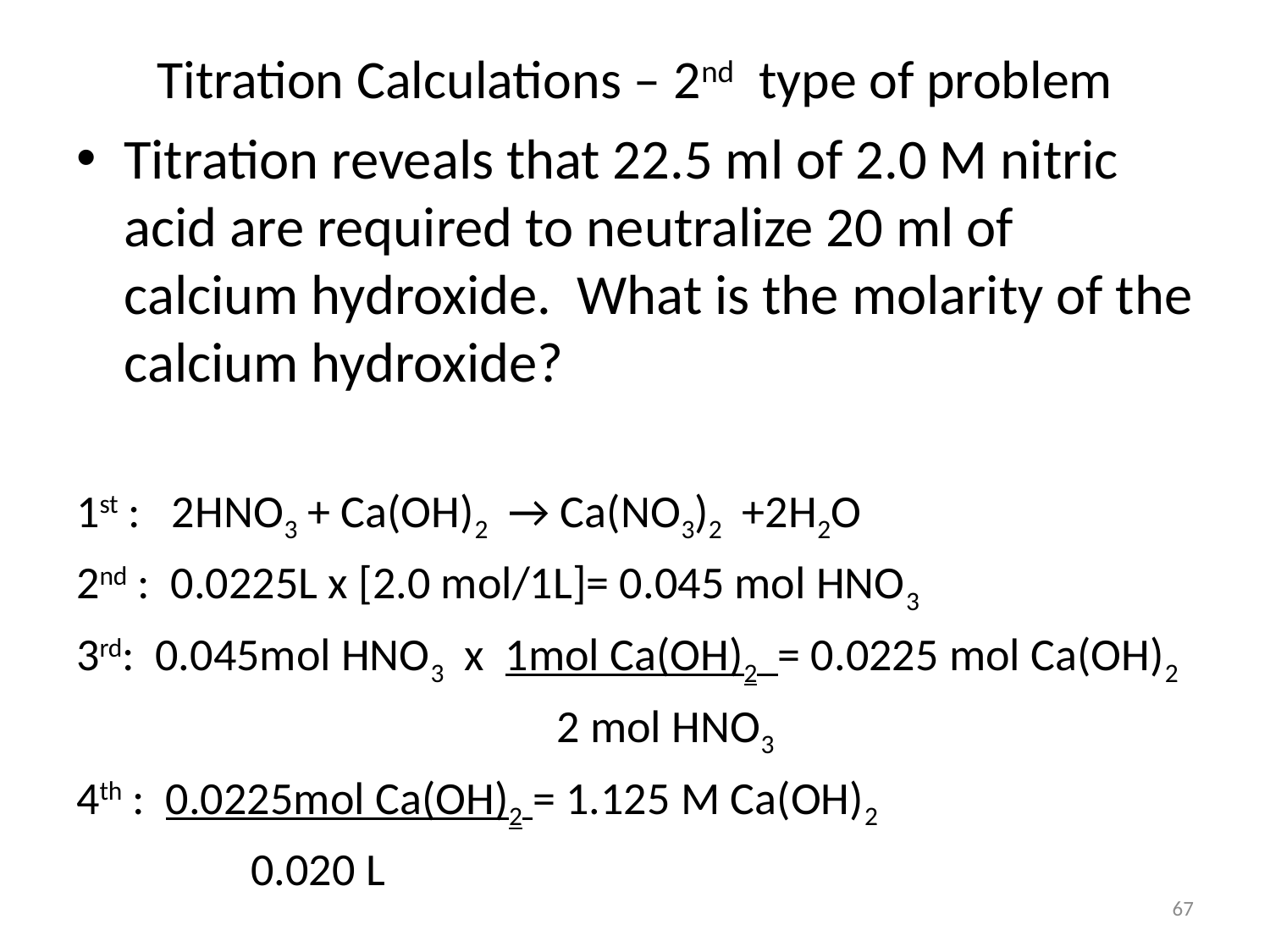

# Titration Calculations – 2nd  type of problem
Titration reveals that 22.5 ml of 2.0 M nitric acid are required to neutralize 20 ml of calcium hydroxide.  What is the molarity of the calcium hydroxide?

1st :   2HNO3 + Ca(OH)2  → Ca(NO3)2  +2H2O
2nd :  0.0225L x [2.0 mol/1L]= 0.045 mol HNO3
3rd:  0.045mol HNO3  x  1mol Ca(OH)2  = 0.0225 mol Ca(OH)2
 				     2 mol HNO3
4th :  0.0225mol Ca(OH)2 = 1.125 M Ca(OH)2
	 	0.020 L

67